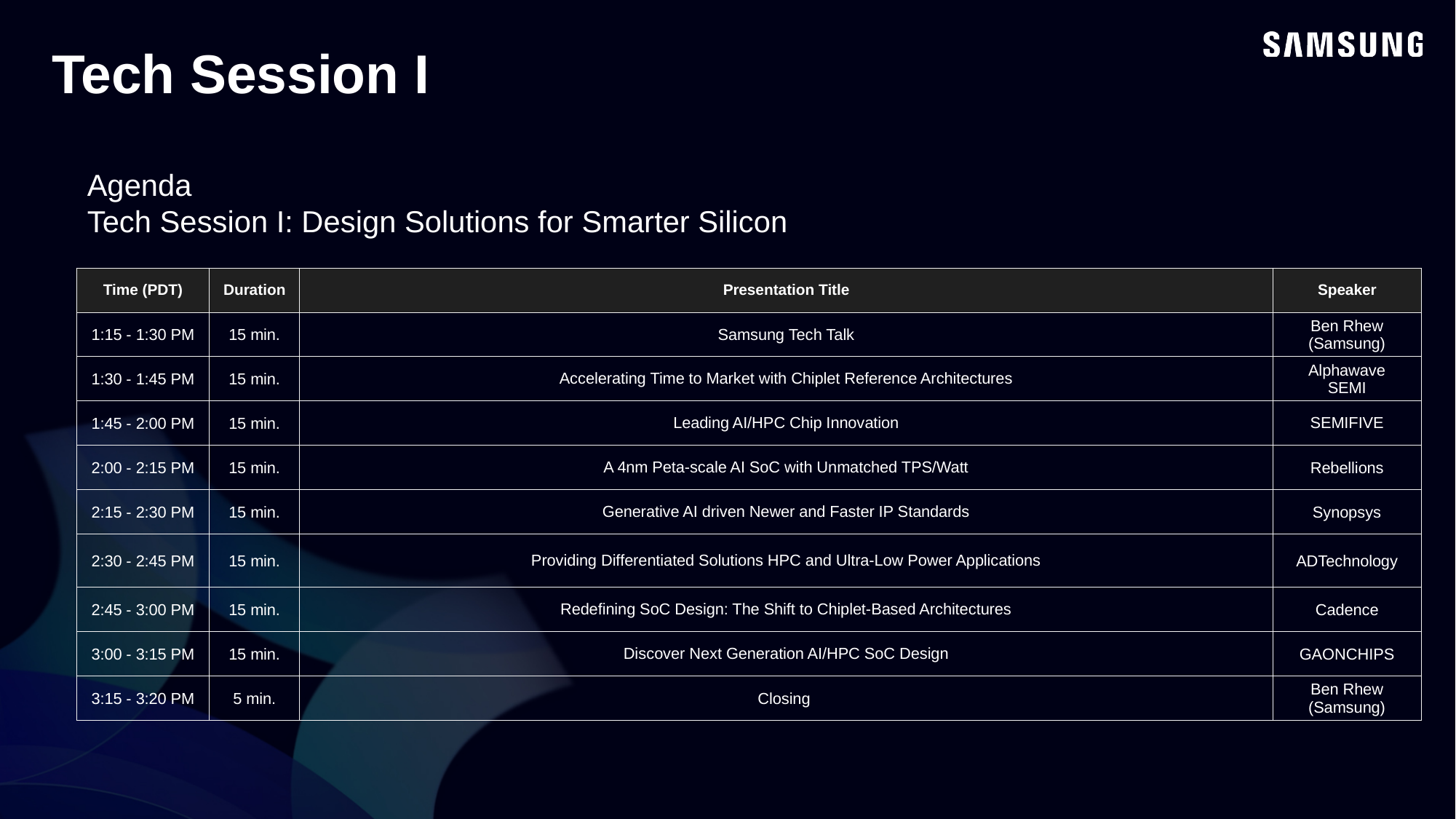

Tech Session I
Agenda
Tech Session I: Design Solutions for Smarter Silicon
| Time (PDT) | Duration | Presentation Title | Speaker |
| --- | --- | --- | --- |
| 1:15 - 1:30 PM | 15 min. | Samsung Tech Talk | Ben Rhew (Samsung) |
| 1:30 - 1:45 PM | 15 min. | Accelerating Time to Market with Chiplet Reference Architectures | Alphawave SEMI |
| 1:45 - 2:00 PM | 15 min. | Leading AI/HPC Chip Innovation | SEMIFIVE |
| 2:00 - 2:15 PM | 15 min. | A 4nm Peta-scale AI SoC with Unmatched TPS/Watt | Rebellions |
| 2:15 - 2:30 PM | 15 min. | Generative AI driven Newer and Faster IP Standards | Synopsys |
| 2:30 - 2:45 PM | 15 min. | Providing Differentiated Solutions HPC and Ultra-Low Power Applications | ADTechnology |
| 2:45 - 3:00 PM | 15 min. | Redefining SoC Design: The Shift to Chiplet-Based Architectures | Cadence |
| 3:00 - 3:15 PM | 15 min. | Discover Next Generation AI/HPC SoC Design | GAONCHIPS |
| 3:15 - 3:20 PM | 5 min. | Closing | Ben Rhew (Samsung) |